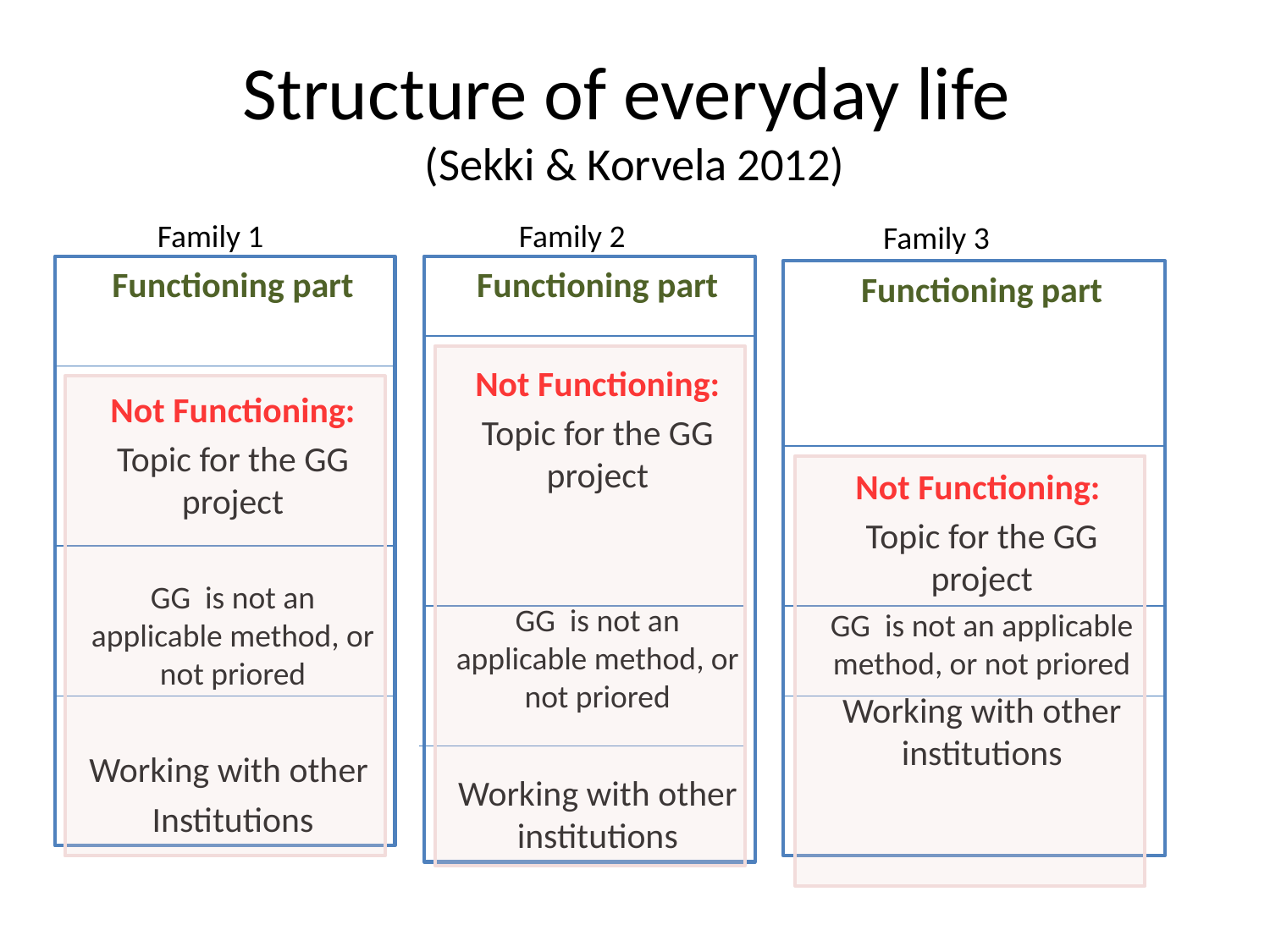

# Structure of everyday life (Sekki & Korvela 2012)
Family 2
Family 1
Family 3
Functioning part

Not Functioning:
Topic for the GG project

GG  is not an applicable method, or not priored

Working with other
Institutions
Functioning part

Not Functioning:
Topic for the GG project

GG  is not an applicable method, or not priored

Working with other institutions
Functioning part

Not Functioning:
Topic for the GG project
GG  is not an applicable method, or not priored
Working with other institutions